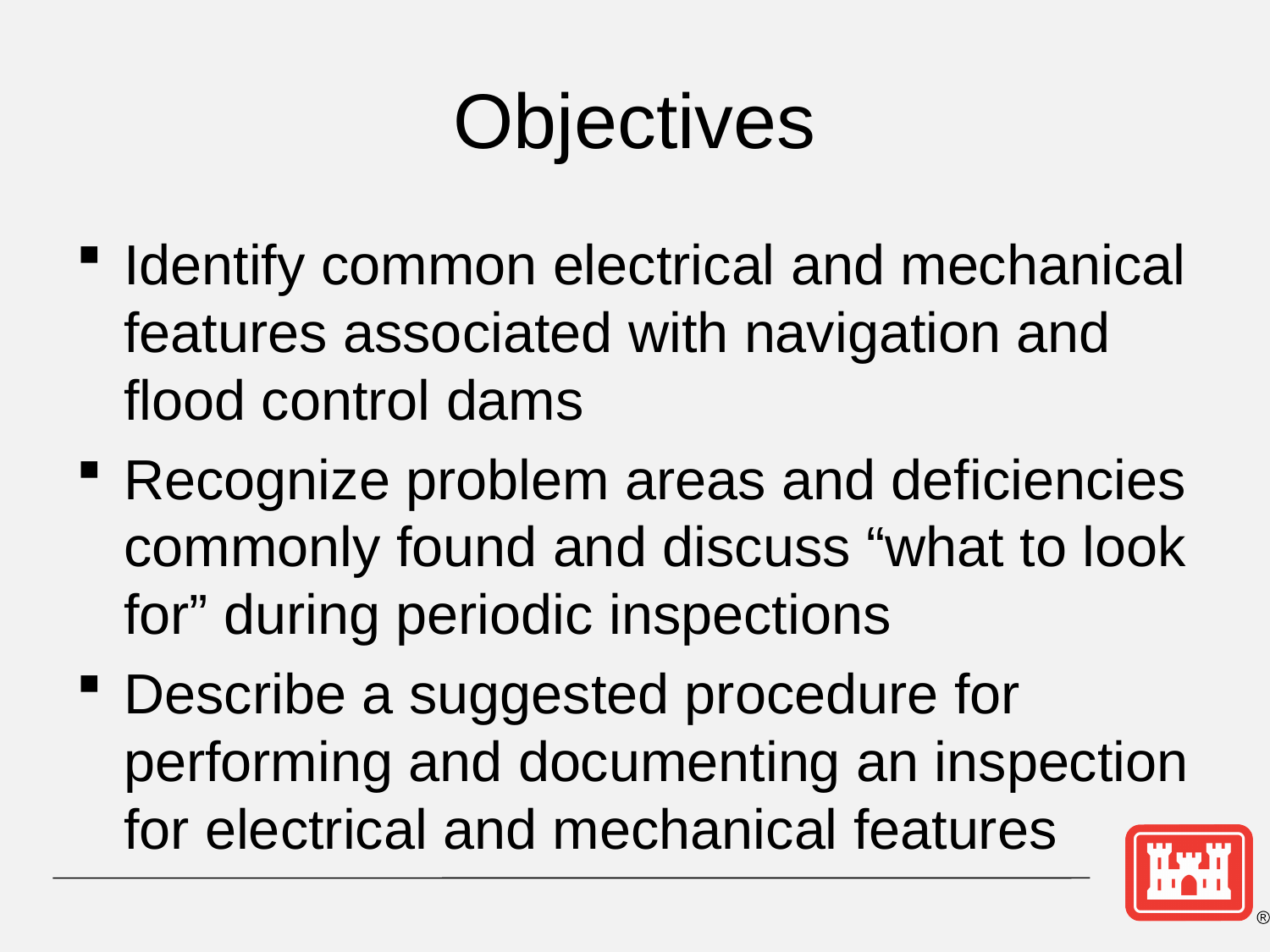

# Objectives
Identify common electrical and mechanical features associated with navigation and flood control dams
Recognize problem areas and deficiencies commonly found and discuss “what to look for” during periodic inspections
Describe a suggested procedure for performing and documenting an inspection for electrical and mechanical features